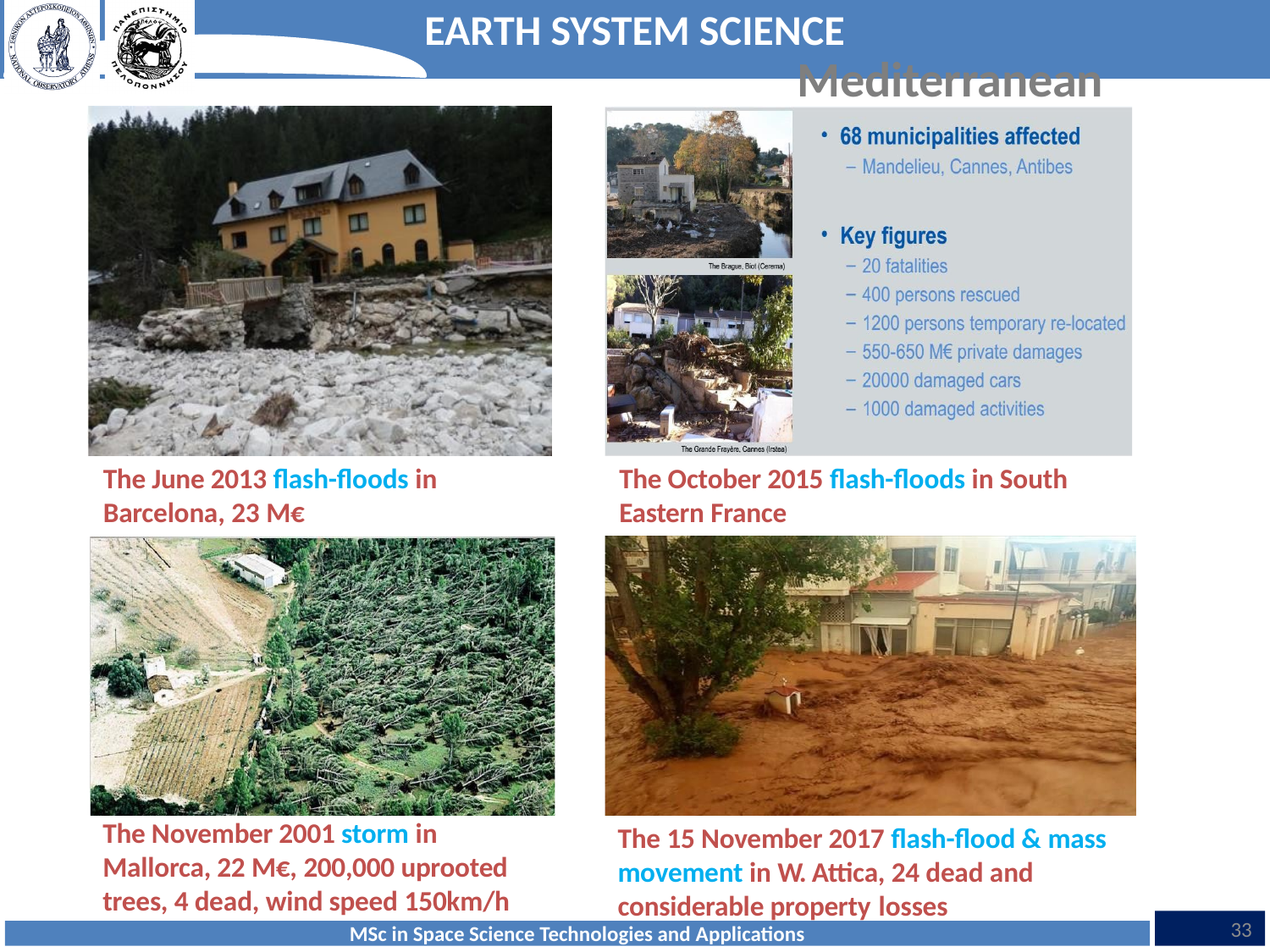

Mediterranean

The June 2013 flash-floods in  Barcelona, 23 M€
The October 2015 flash-floods in South  Eastern France

The November 2001 storm in  Mallorca, 22 M€, 200,000 uprooted  trees, 4 dead, wind speed 150km/h
The 15 November 2017 flash-flood & mass  movement in W. Attica, 24 dead and  considerable property losses